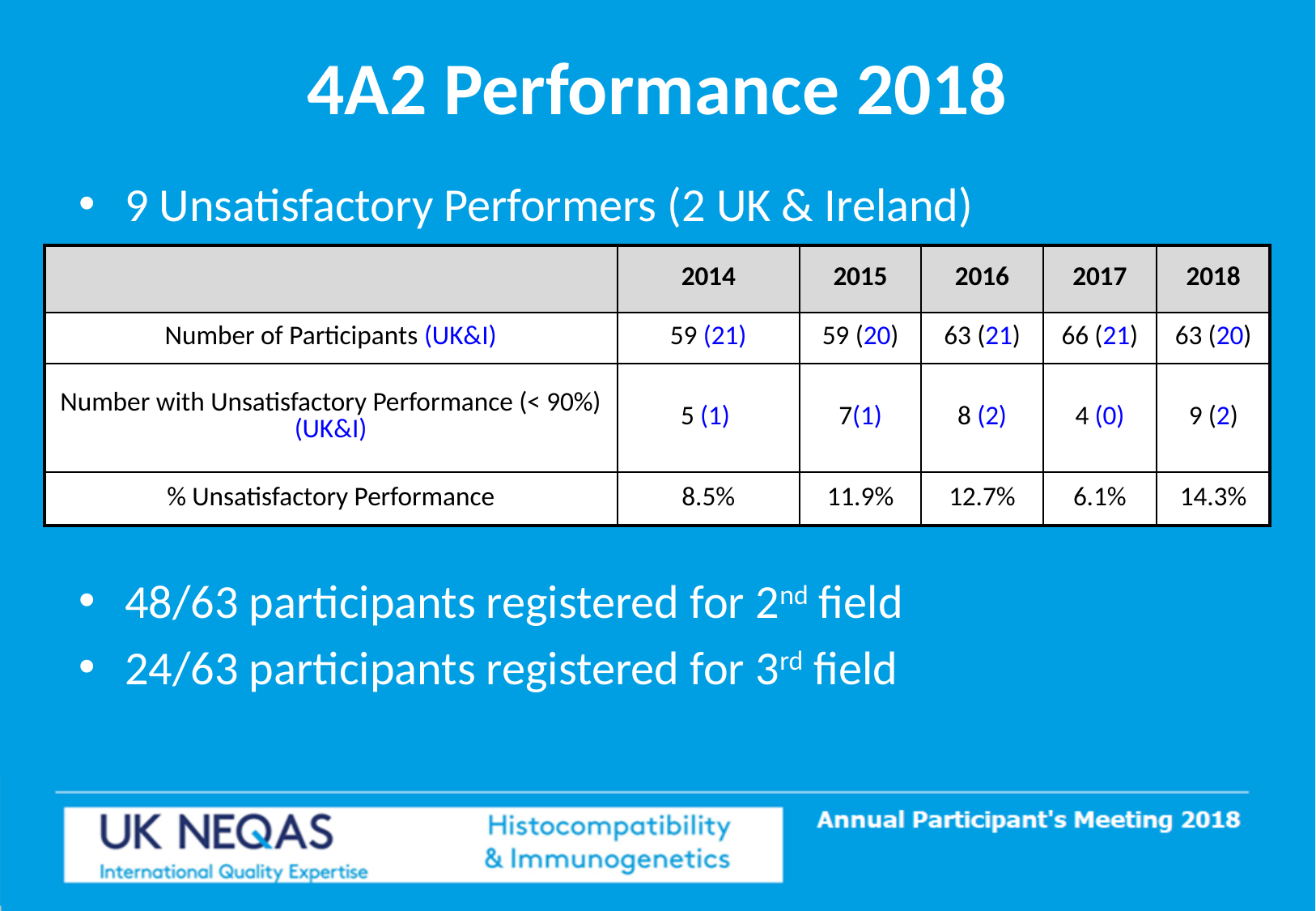

# 4A2 Performance 2018
9 Unsatisfactory Performers (2 UK & Ireland)

48/63 participants registered for 2nd field
24/63 participants registered for 3rd field

|  | 2014 | 2015 | 2016 | 2017 | 2018 |
| --- | --- | --- | --- | --- | --- |
| Number of Participants (UK&I) | 59 (21) | 59 (20) | 63 (21) | 66 (21) | 63 (20) |
| Number with Unsatisfactory Performance (< 90%) (UK&I) | 5 (1) | 7(1) | 8 (2) | 4 (0) | 9 (2) |
| % Unsatisfactory Performance | 8.5% | 11.9% | 12.7% | 6.1% | 14.3% |